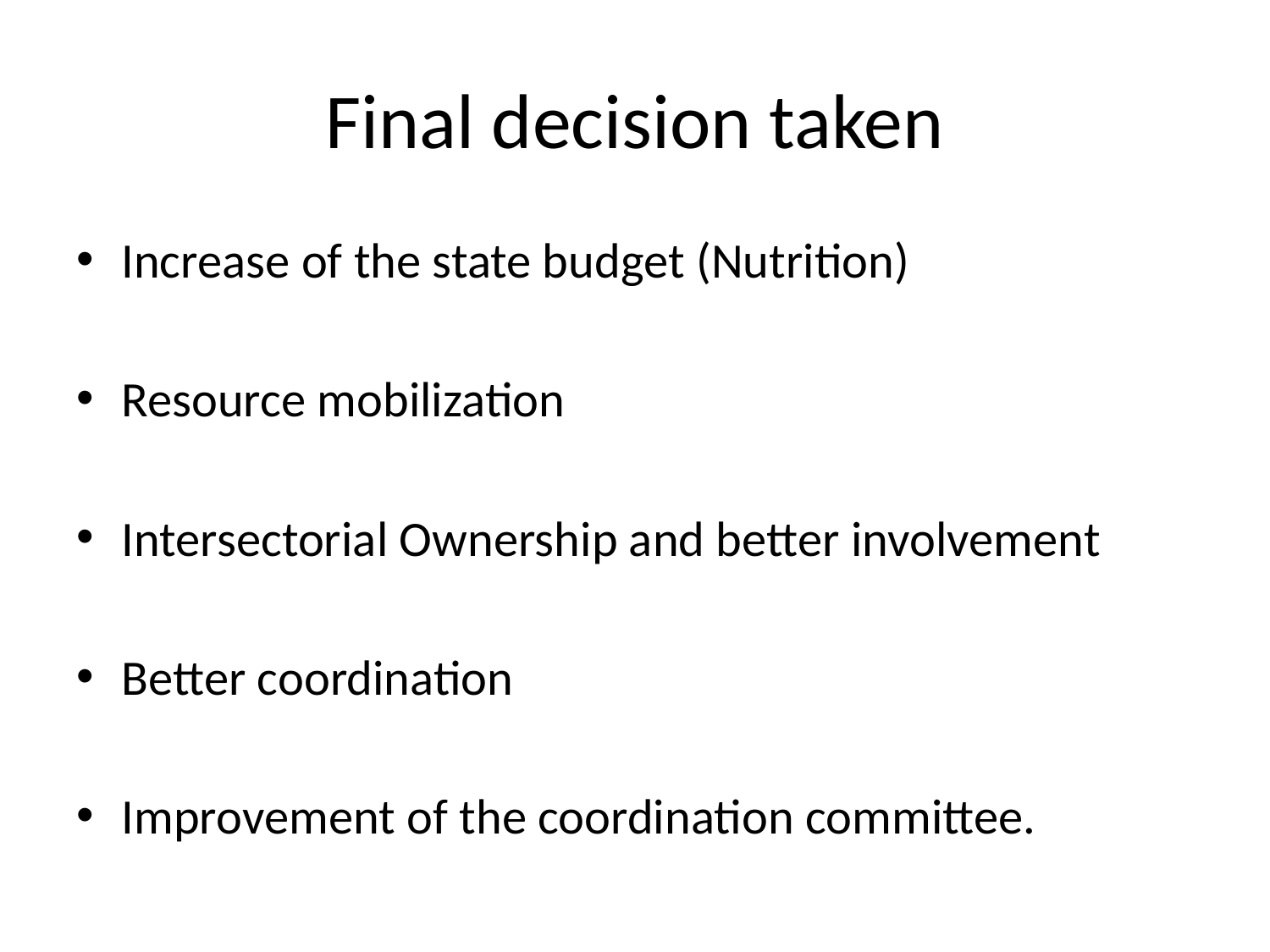

# Final decision taken
Increase of the state budget (Nutrition)

Resource mobilization

Intersectorial Ownership and better involvement

Better coordination

Improvement of the coordination committee.